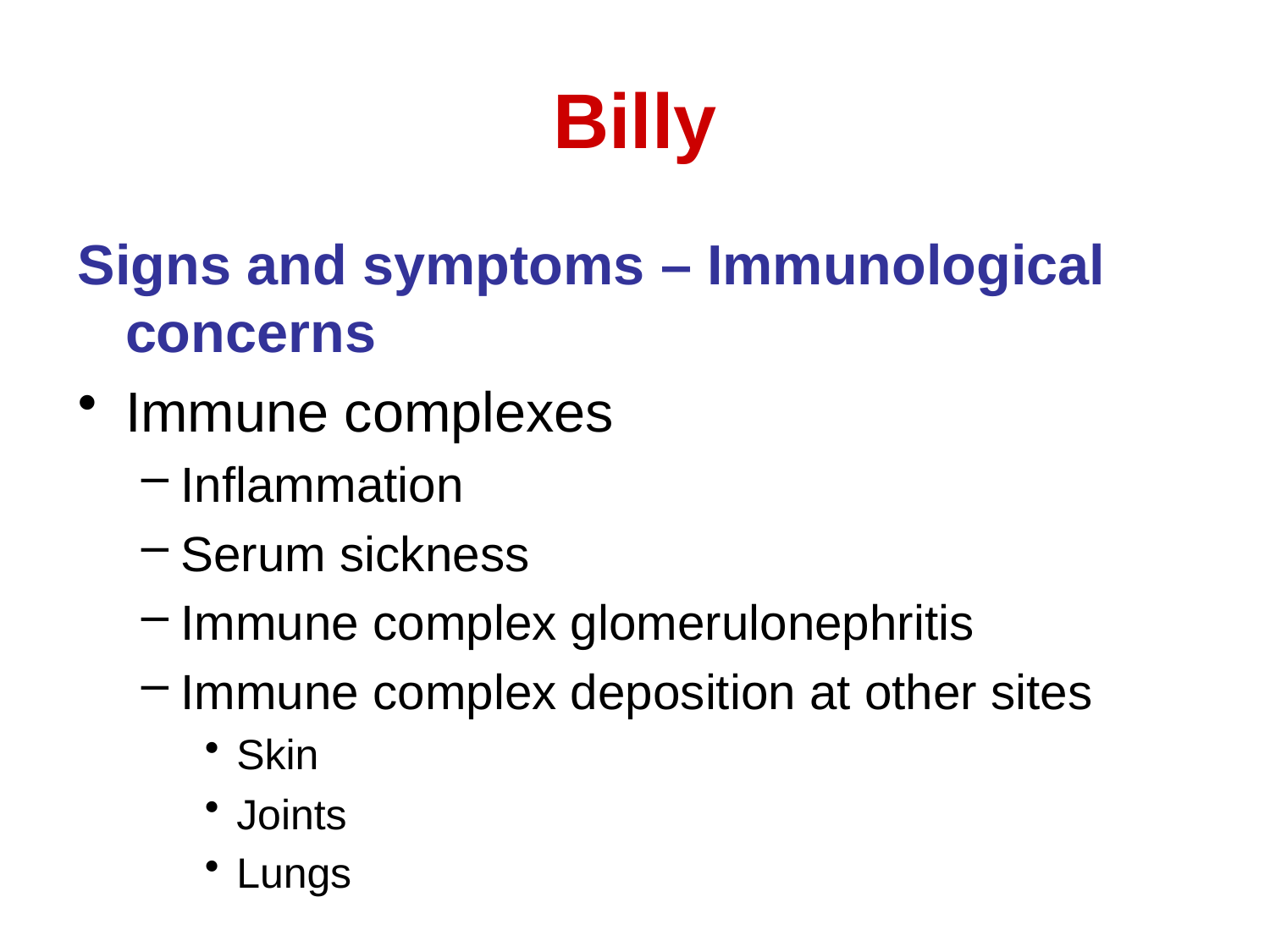

# Billy
Signs and symptoms – Immunological concerns
Immune complexes
Inflammation
Serum sickness
Immune complex glomerulonephritis
Immune complex deposition at other sites
Skin
Joints
Lungs